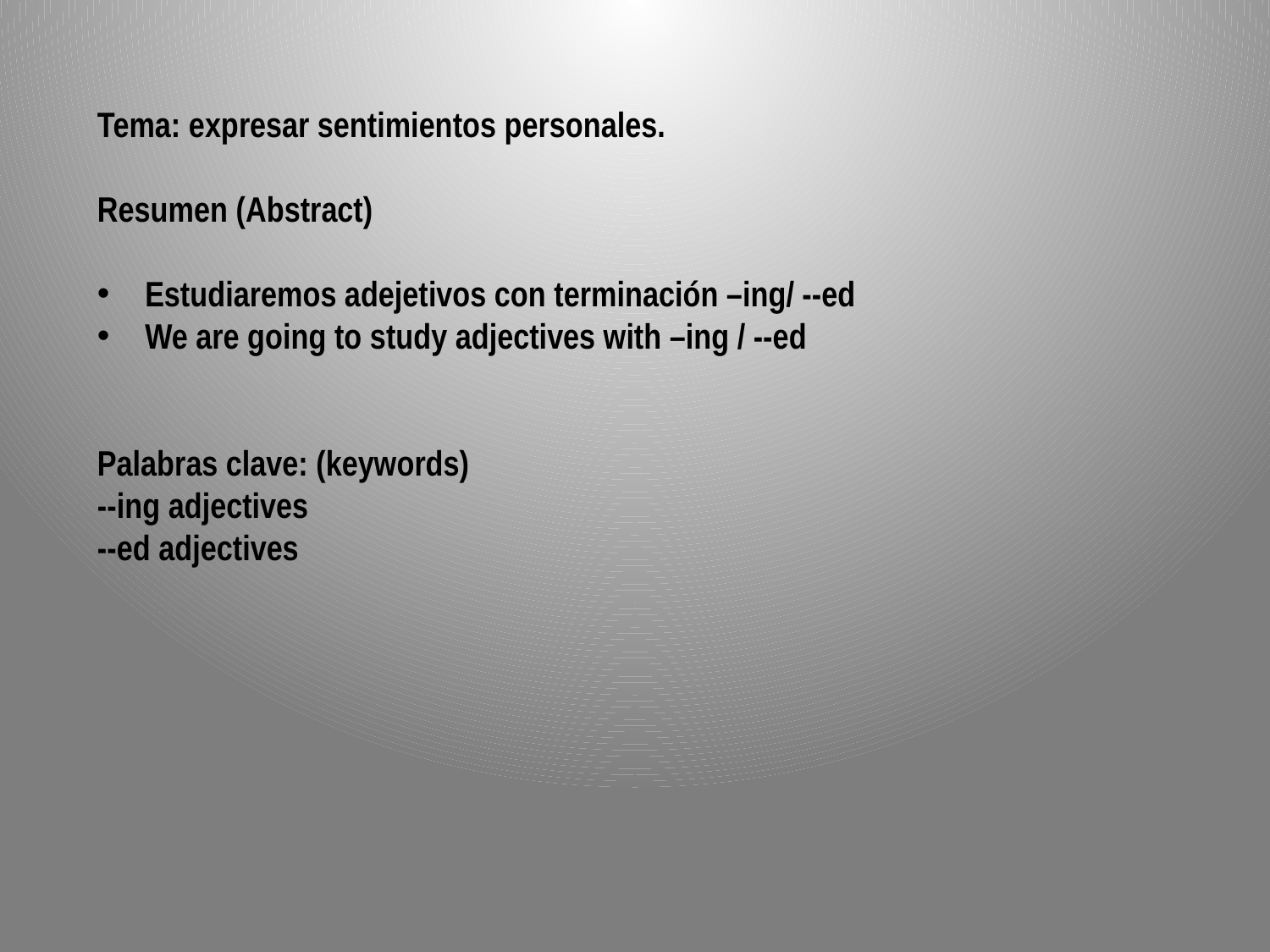

Tema: expresar sentimientos personales.

Resumen (Abstract)

Estudiaremos adejetivos con terminación –ing/ --ed
We are going to study adjectives with –ing / --ed

Palabras clave: (keywords)
--ing adjectives
--ed adjectives